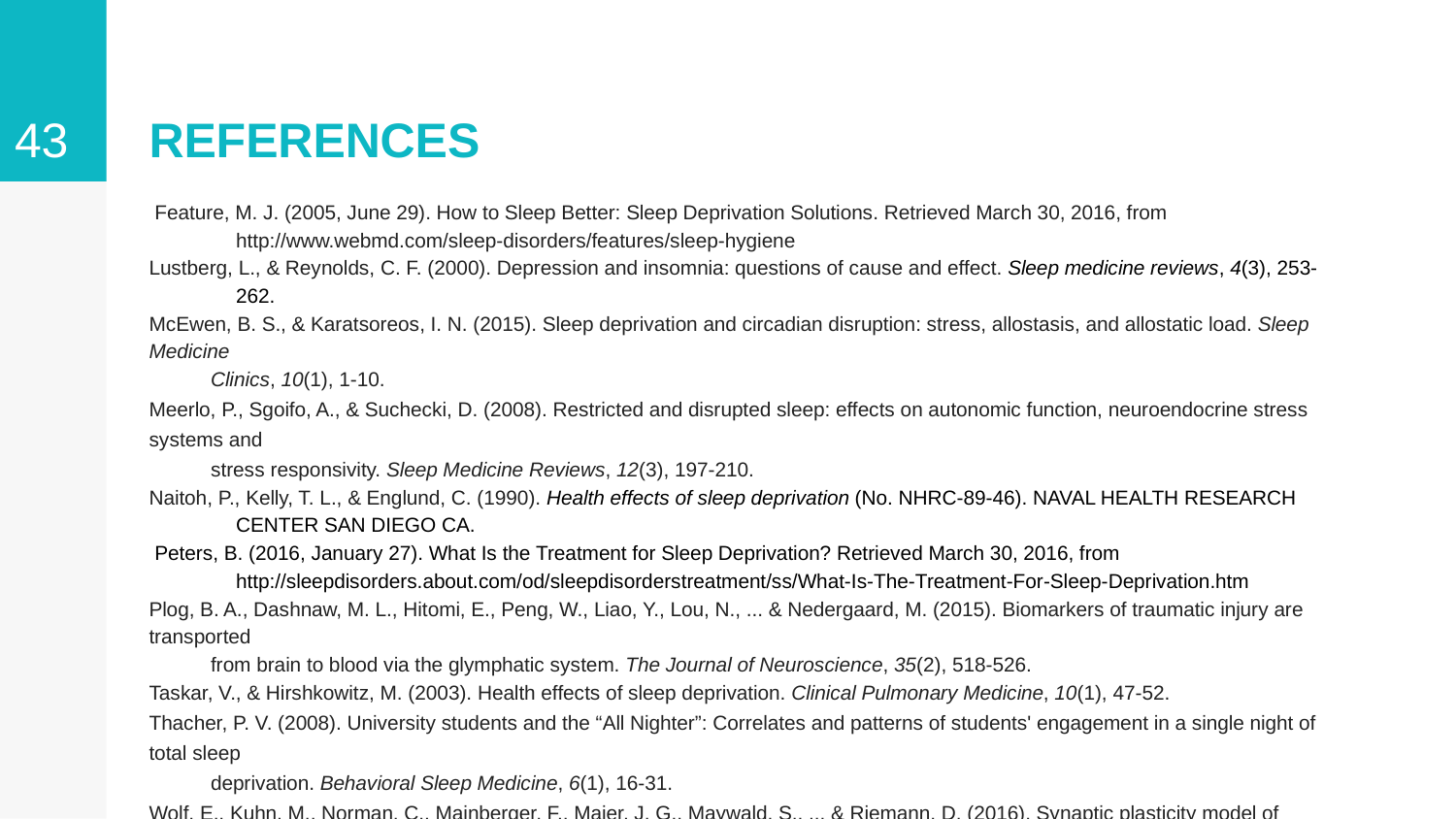

43
# REFERENCES
 Feature, M. J. (2005, June 29). How to Sleep Better: Sleep Deprivation Solutions. Retrieved March 30, 2016, from http://www.webmd.com/sleep-disorders/features/sleep-hygiene
Lustberg, L., & Reynolds, C. F. (2000). Depression and insomnia: questions of cause and effect. Sleep medicine reviews, 4(3), 253-262.
McEwen, B. S., & Karatsoreos, I. N. (2015). Sleep deprivation and circadian disruption: stress, allostasis, and allostatic load. Sleep Medicine
Clinics, 10(1), 1-10.
Meerlo, P., Sgoifo, A., & Suchecki, D. (2008). Restricted and disrupted sleep: effects on autonomic function, neuroendocrine stress systems and
stress responsivity. Sleep Medicine Reviews, 12(3), 197-210.
Naitoh, P., Kelly, T. L., & Englund, C. (1990). Health effects of sleep deprivation (No. NHRC-89-46). NAVAL HEALTH RESEARCH CENTER SAN DIEGO CA.
 Peters, B. (2016, January 27). What Is the Treatment for Sleep Deprivation? Retrieved March 30, 2016, from http://sleepdisorders.about.com/od/sleepdisorderstreatment/ss/What-Is-The-Treatment-For-Sleep-Deprivation.htm
Plog, B. A., Dashnaw, M. L., Hitomi, E., Peng, W., Liao, Y., Lou, N., ... & Nedergaard, M. (2015). Biomarkers of traumatic injury are transported
from brain to blood via the glymphatic system. The Journal of Neuroscience, 35(2), 518-526.
Taskar, V., & Hirshkowitz, M. (2003). Health effects of sleep deprivation. Clinical Pulmonary Medicine, 10(1), 47-52.
Thacher, P. V. (2008). University students and the “All Nighter”: Correlates and patterns of students' engagement in a single night of total sleep
deprivation. Behavioral Sleep Medicine, 6(1), 16-31.
Wolf, E., Kuhn, M., Norman, C., Mainberger, F., Maier, J. G., Maywald, S., ... & Riemann, D. (2016). Synaptic plasticity model of therapeutic sleep
deprivation in major depression. Sleep Medicine Reviews, 30, 53-62
Zepelin H, Siegel JM, Tobler I. Mammalian sleep. In: Kryger MH, Roth T, Dement WC, editors. Principles and Practice of Sleep Medicine. 4th ed.
Philadelphia: Elsevier/Saunders; 2005. pp. 91–100